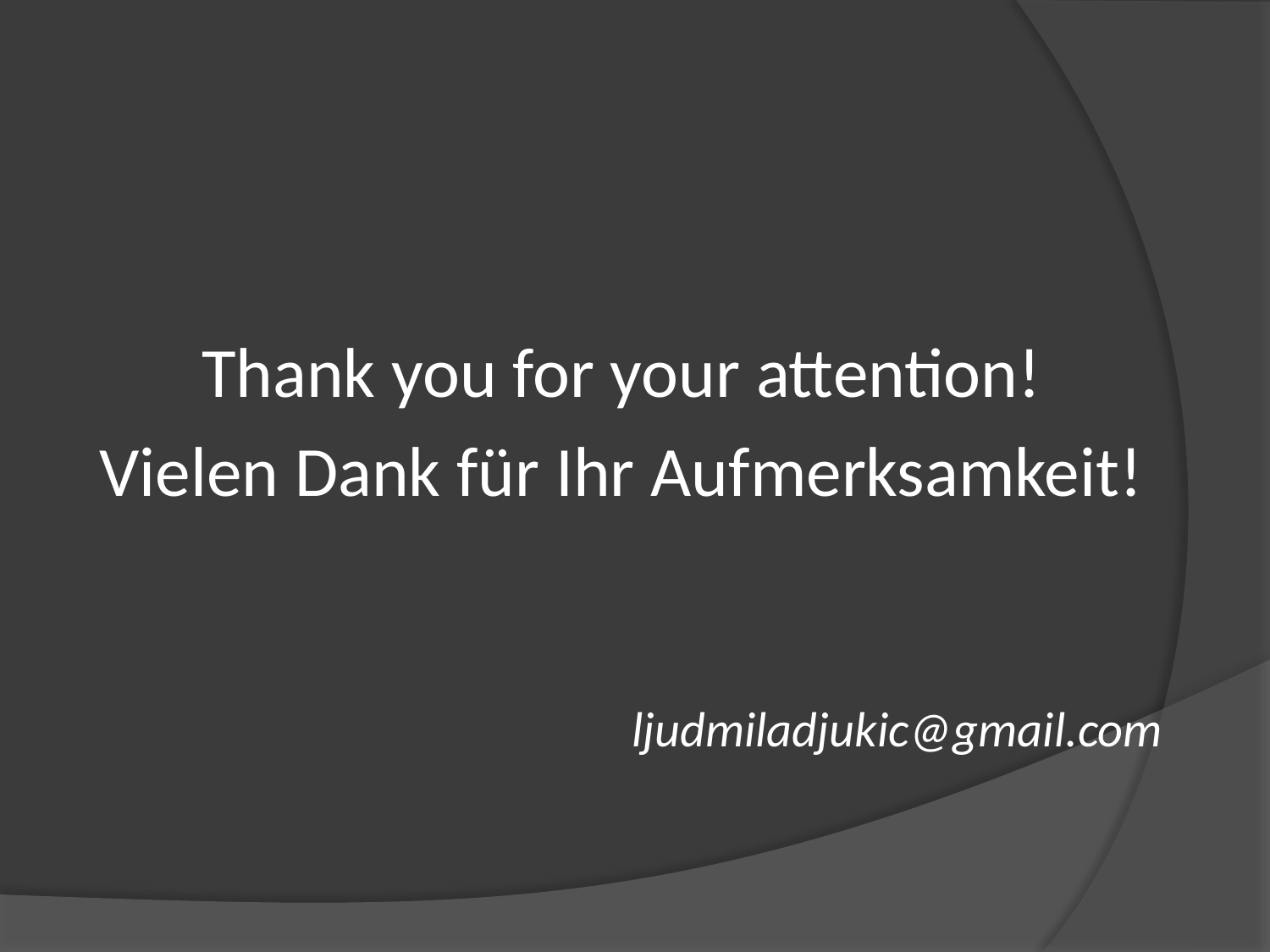

Thank you for your attention!
Vielen Dank für Ihr Aufmerksamkeit!

ljudmiladjukic@gmail.com